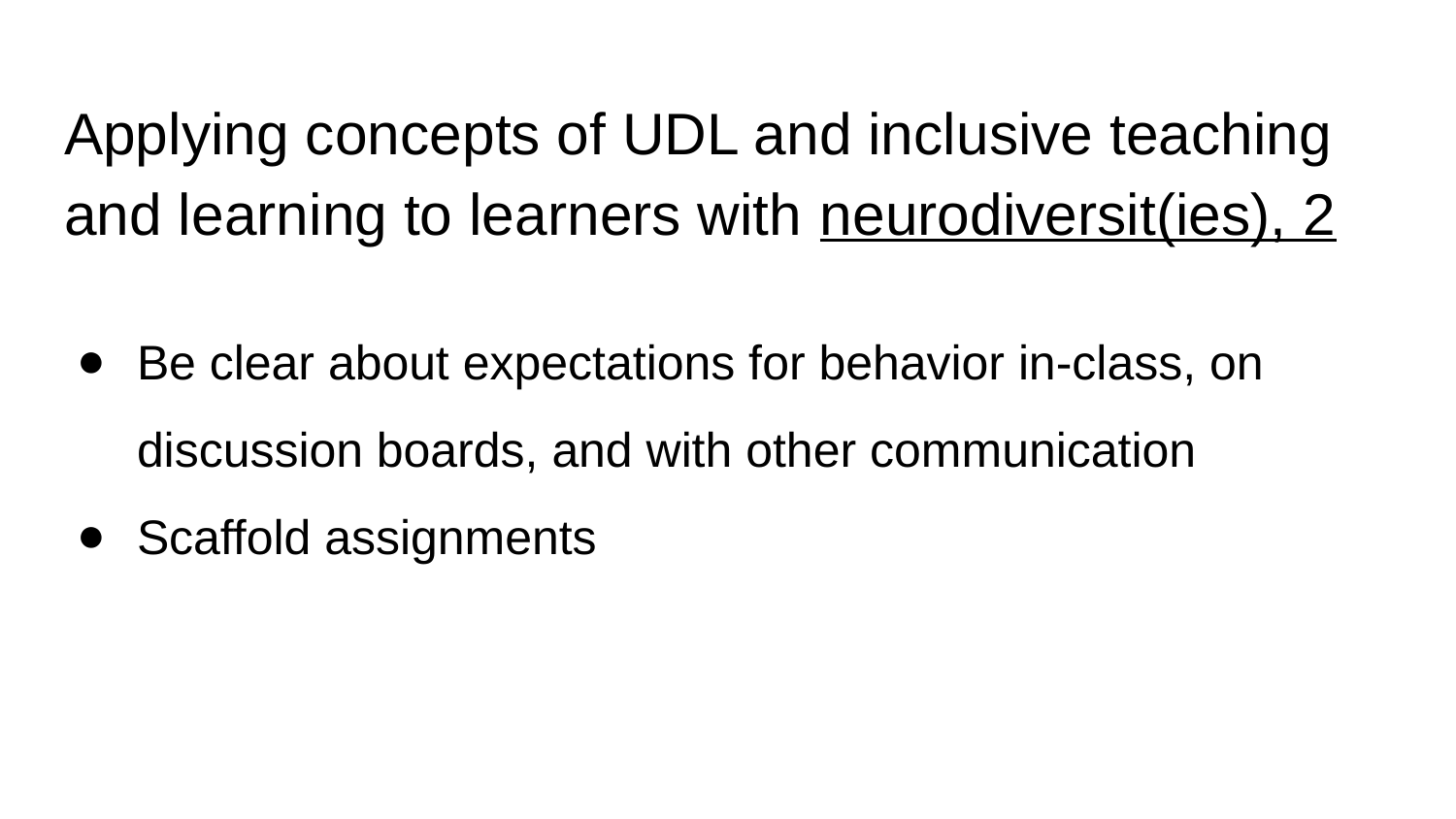

# Applying concepts of UDL and inclusive teaching and learning to learners with neurodiversit(ies), 2
Be clear about expectations for behavior in-class, on discussion boards, and with other communication
Scaffold assignments